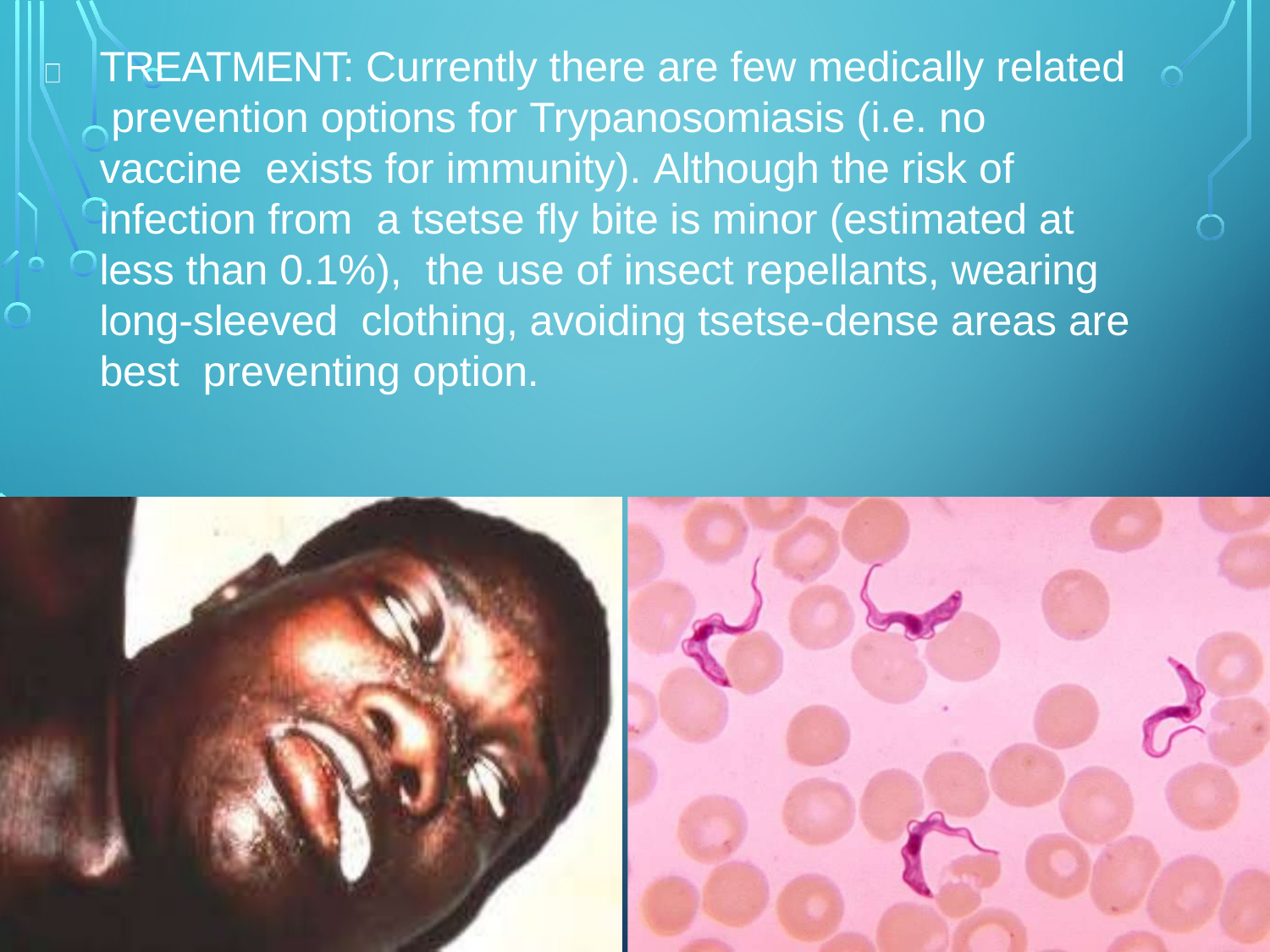

TREATMENT: Currently there are few medically related  prevention options for Trypanosomiasis (i.e. no vaccine  exists for immunity). Although the risk of infection from  a tsetse fly bite is minor (estimated at less than 0.1%),  the use of insect repellants, wearing long-sleeved  clothing, avoiding tsetse-dense areas are best  preventing option.